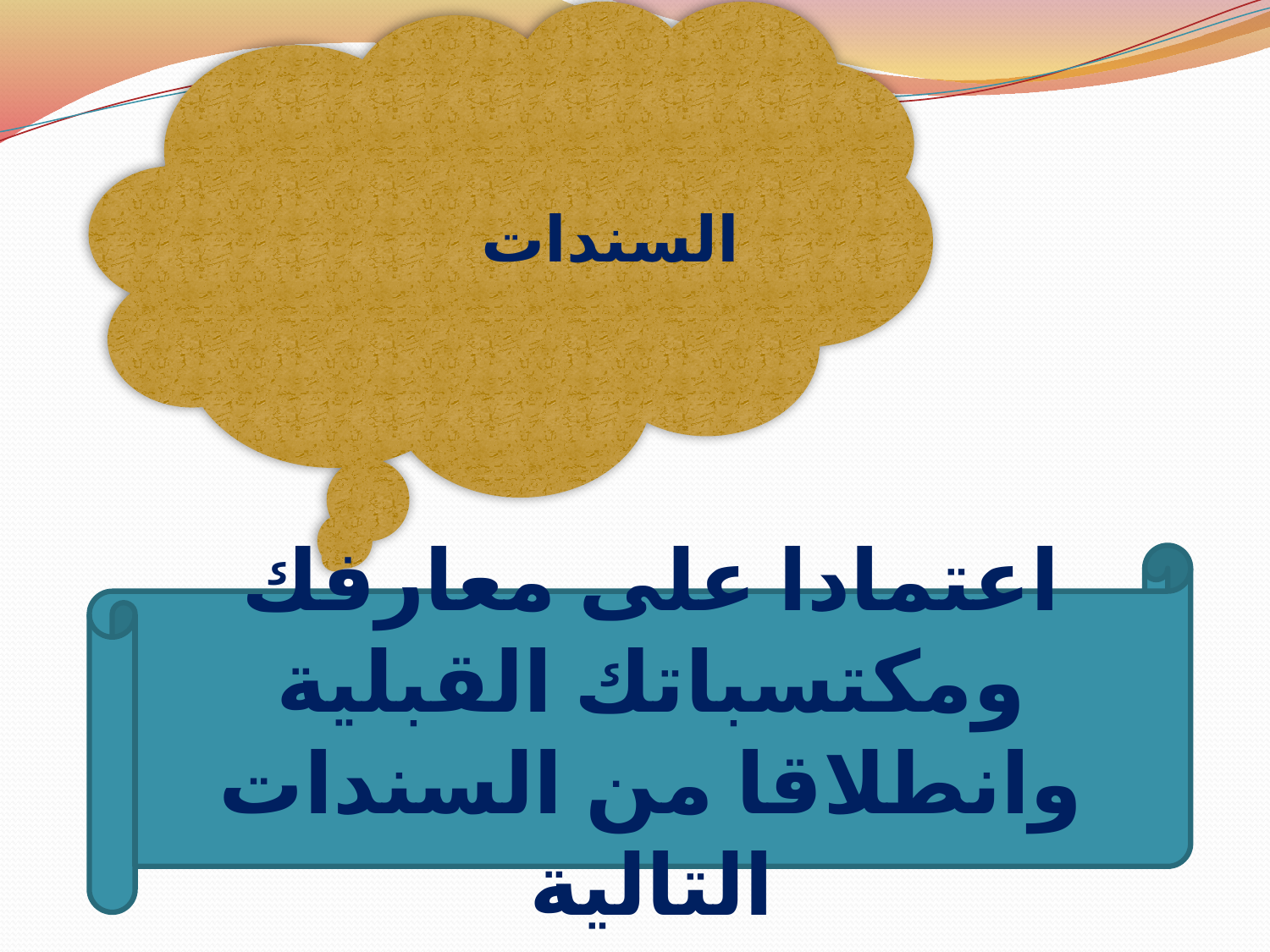

السندات
اعتمادا على معارفك ومكتسباتك القبلية وانطلاقا من السندات التالية